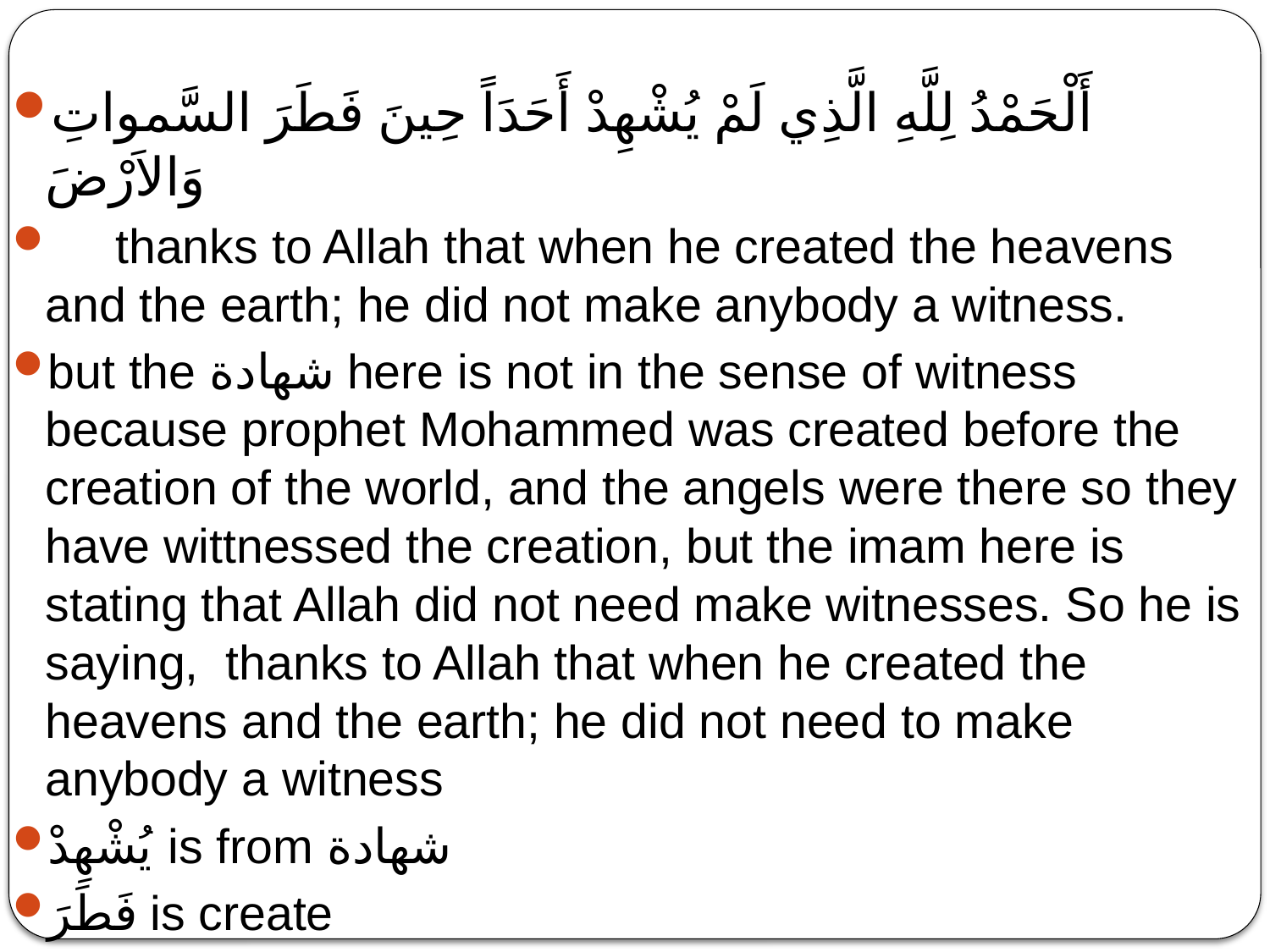

أَلْحَمْدُ لِلَّهِ الَّذِي لَمْ يُشْهِدْ أَحَدَاً حِينَ فَطَرَ السَّمواتِ وَالاَرْضَ
     thanks to Allah that when he created the heavens and the earth; he did not make anybody a witness.
but the شهادة here is not in the sense of witness because prophet Mohammed was created before the creation of the world, and the angels were there so they have wittnessed the creation, but the imam here is stating that Allah did not need make witnesses. So he is saying,  thanks to Allah that when he created the heavens and the earth; he did not need to make anybody a witness
يُشْهِدْ is from شهادة
فَطَرَ is create